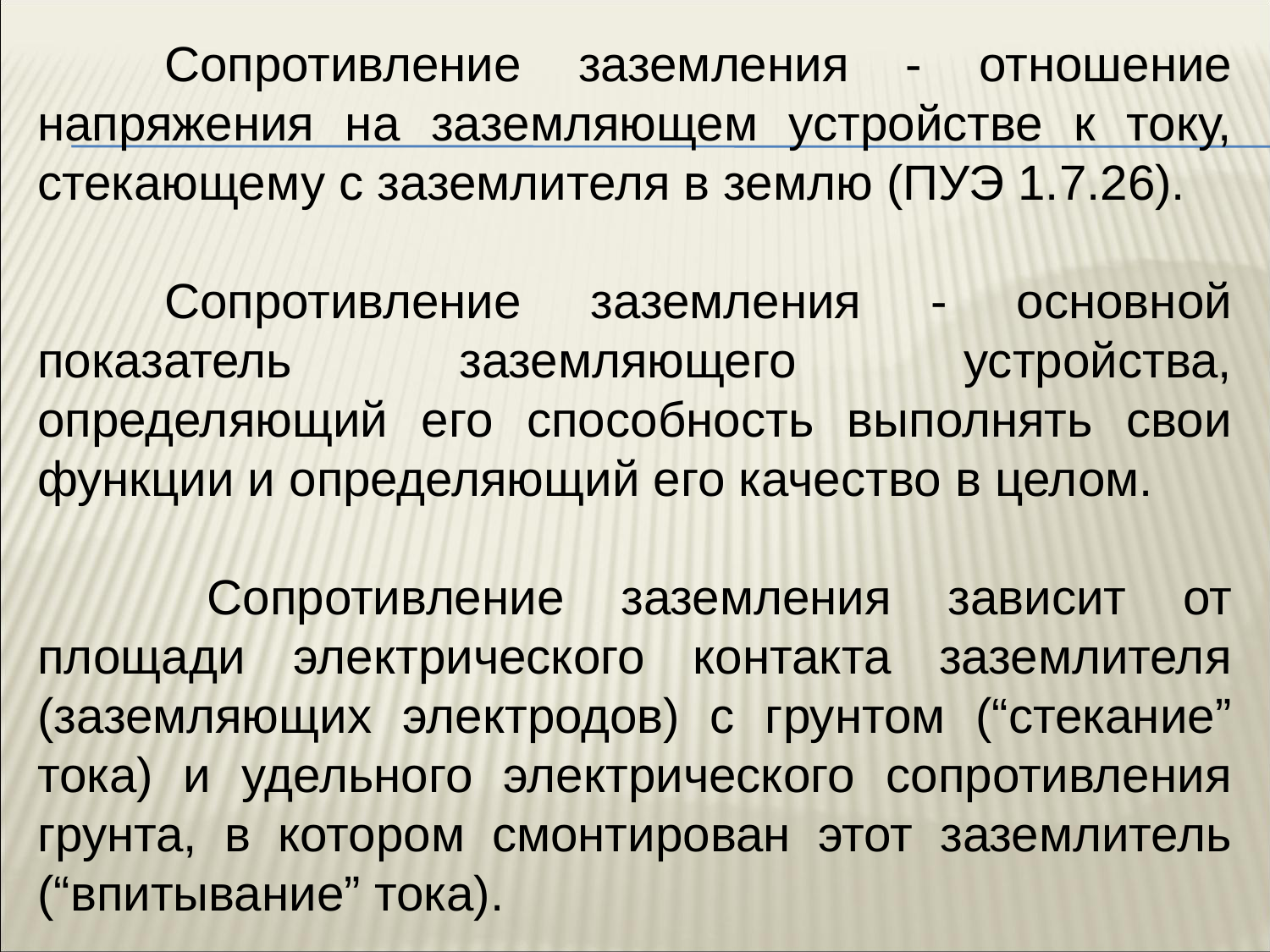

Сопротивление заземления - отношение напряжения на заземляющем устройстве к току, стекающему с заземлителя в землю (ПУЭ 1.7.26).

	Сопротивление заземления - основной показатель заземляющего устройства, определяющий его способность выполнять свои функции и определяющий его качество в целом.

 	Сопротивление заземления зависит от площади электрического контакта заземлителя (заземляющих электродов) с грунтом (“стекание” тока) и удельного электрического сопротивления грунта, в котором смонтирован этот заземлитель (“впитывание” тока).